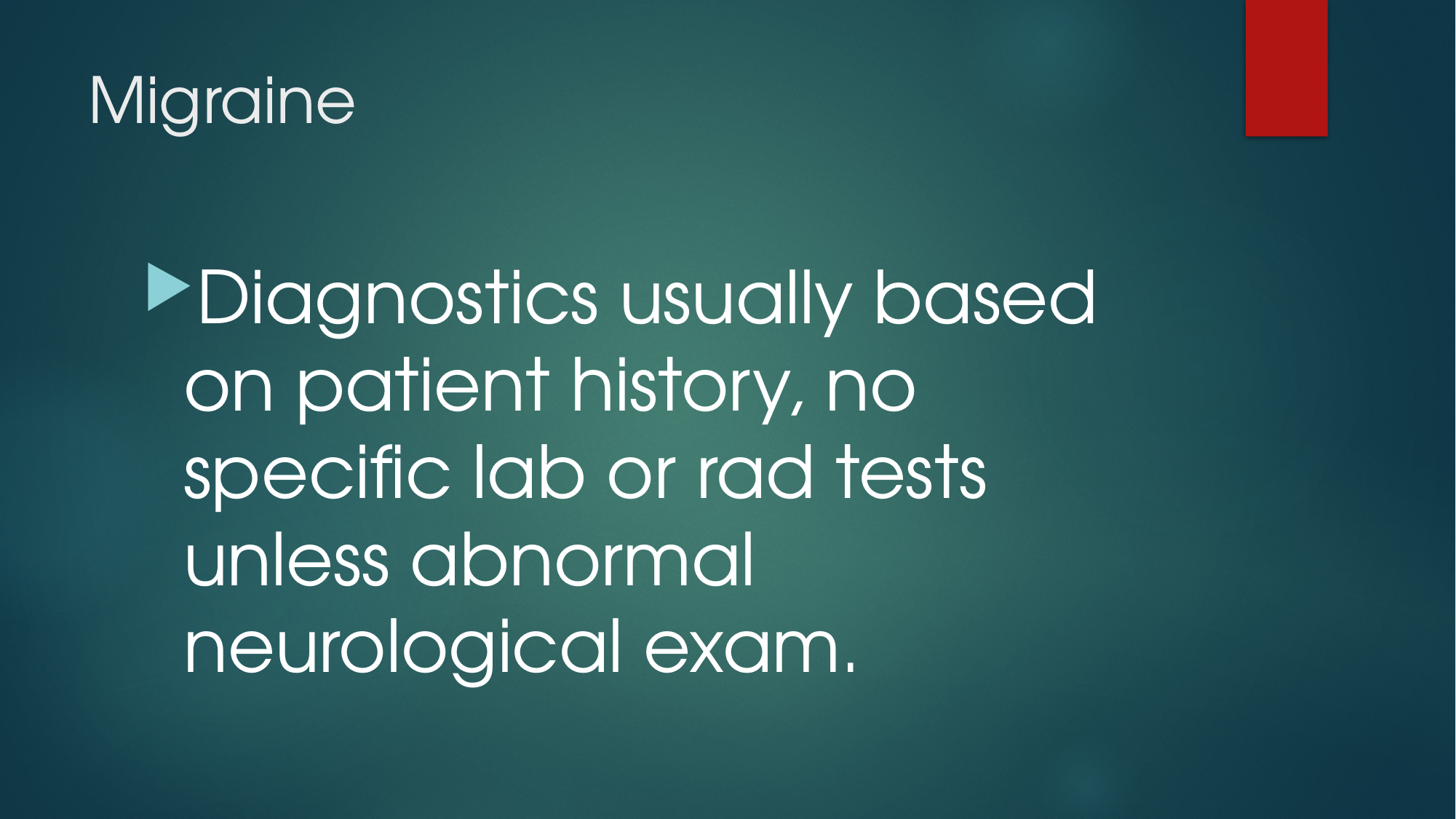

# Migraine
Diagnostics usually based on patient history, no specific lab or rad tests unless abnormal neurological exam.